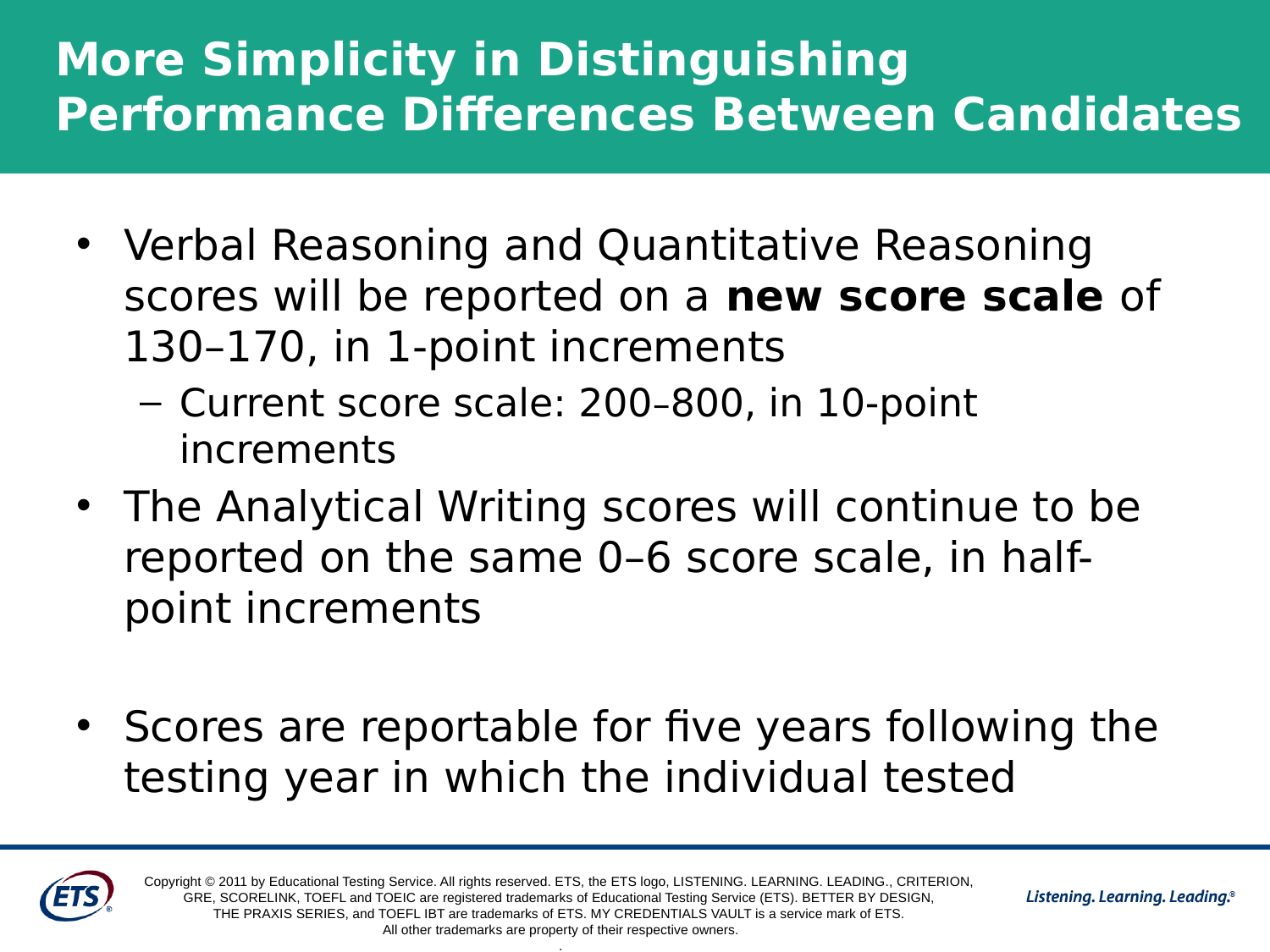

# More Simplicity in Distinguishing Performance Differences Between Candidates
Verbal Reasoning and Quantitative Reasoning scores will be reported on a new score scale of 130–170, in 1-point increments
Current score scale: 200–800, in 10-point increments
The Analytical Writing scores will continue to be reported on the same 0–6 score scale, in half-point increments

Scores are reportable for five years following the testing year in which the individual tested